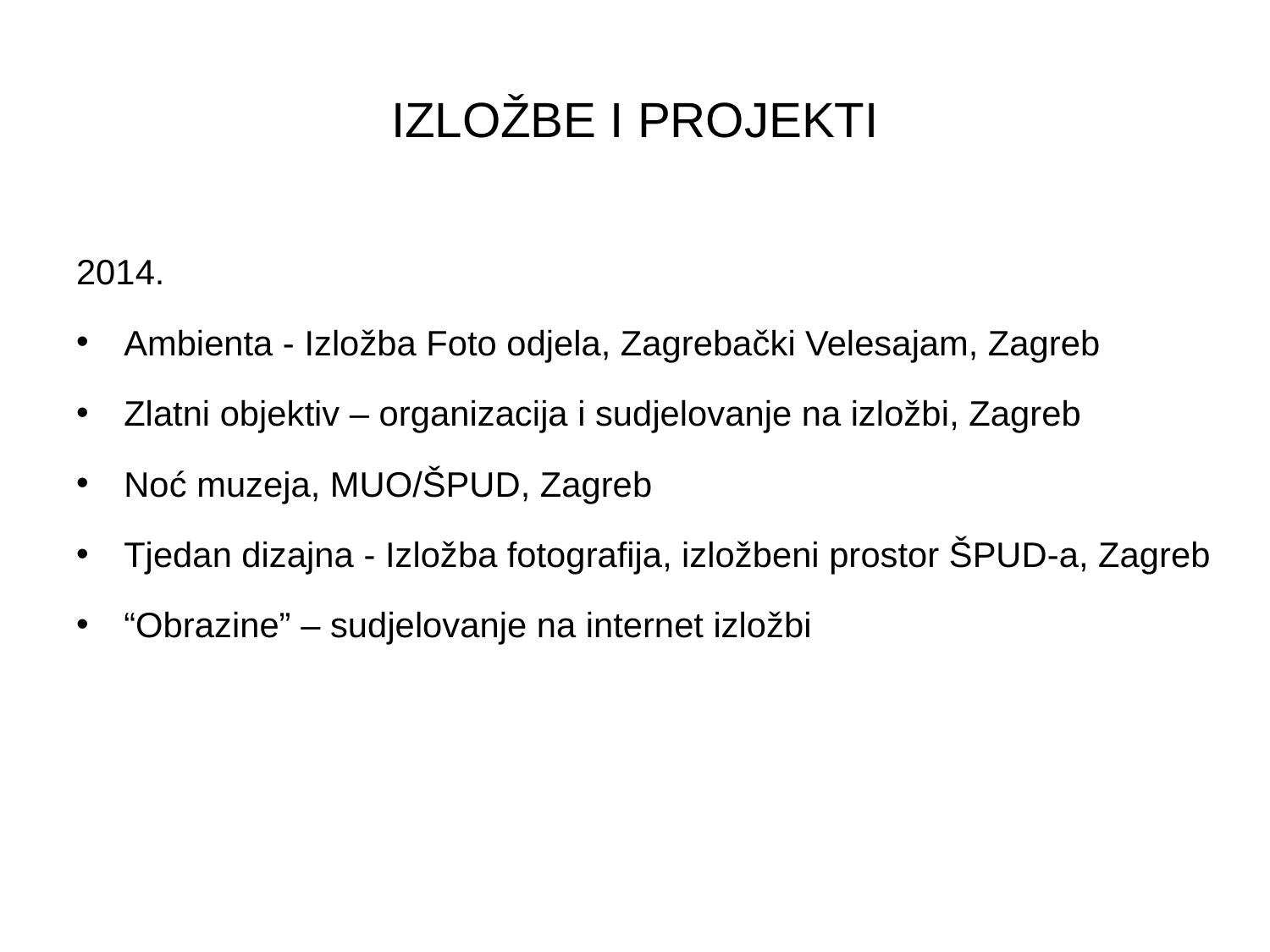

# IZLOŽBE I PROJEKTI
2014.
Ambienta - Izložba Foto odjela, Zagrebački Velesajam, Zagreb
Zlatni objektiv – organizacija i sudjelovanje na izložbi, Zagreb
Noć muzeja, MUO/ŠPUD, Zagreb
Tjedan dizajna - Izložba fotografija, izložbeni prostor ŠPUD-a, Zagreb
“Obrazine” – sudjelovanje na internet izložbi